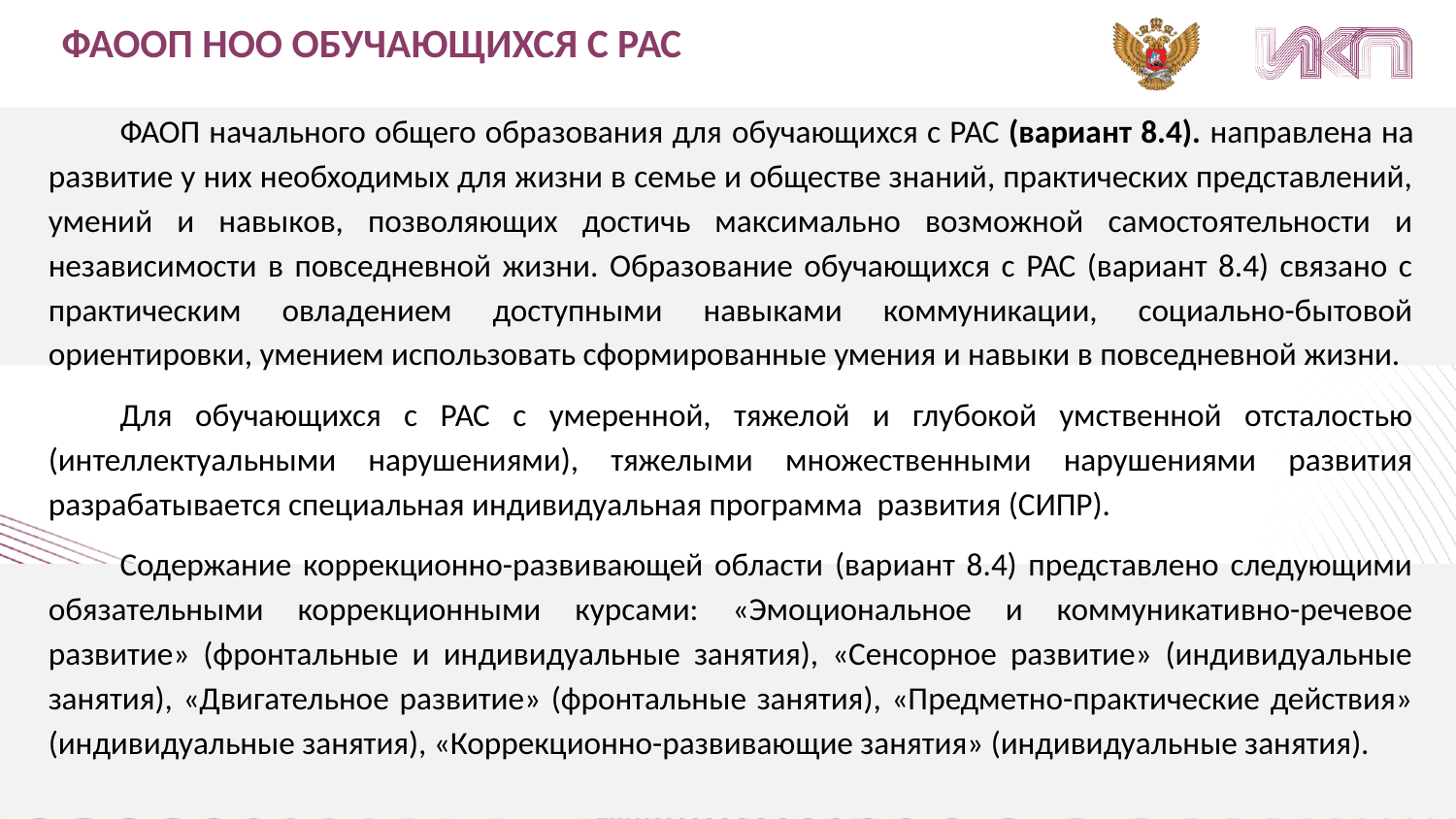

ФАООП НОО ОБУЧАЮЩИХСЯ С РАС
ФАОП начального общего образования для обучающихся с РАС (вариант 8.4). направлена на развитие у них необходимых для жизни в семье и обществе знаний, практических представлений, умений и навыков, позволяющих достичь максимально возможной самостоятельности и независимости в повседневной жизни. Образование обучающихся с РАС (вариант 8.4) связано с практическим овладением доступными навыками коммуникации, социально-бытовой ориентировки, умением использовать сформированные умения и навыки в повседневной жизни.
Для обучающихся с РАС с умеренной, тяжелой и глубокой умственной отсталостью (интеллектуальными нарушениями), тяжелыми множественными нарушениями развития разрабатывается специальная индивидуальная программа  развития (СИПР).
Содержание коррекционно-развивающей области (вариант 8.4) представлено следующими обязательными коррекционными курсами: «Эмоциональное и коммуникативно-речевое развитие» (фронтальные и индивидуальные занятия), «Сенсорное развитие» (индивидуальные занятия), «Двигательное развитие» (фронтальные занятия), «Предметно-практические действия» (индивидуальные занятия), «Коррекционно-развивающие занятия» (индивидуальные занятия).